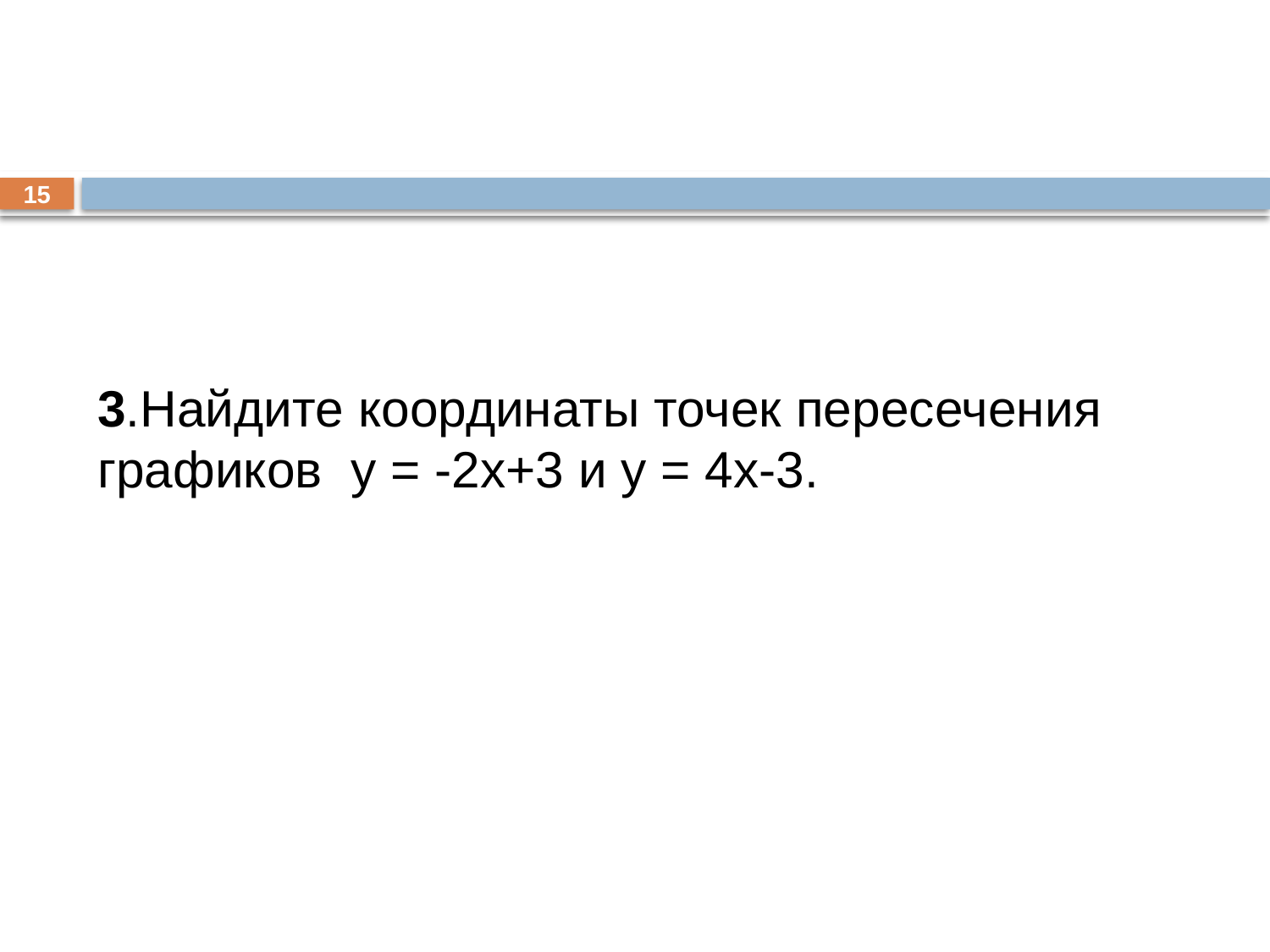

#
15

3.Найдите координаты точек пересечения графиков  у = -2х+3 и у = 4х-3.